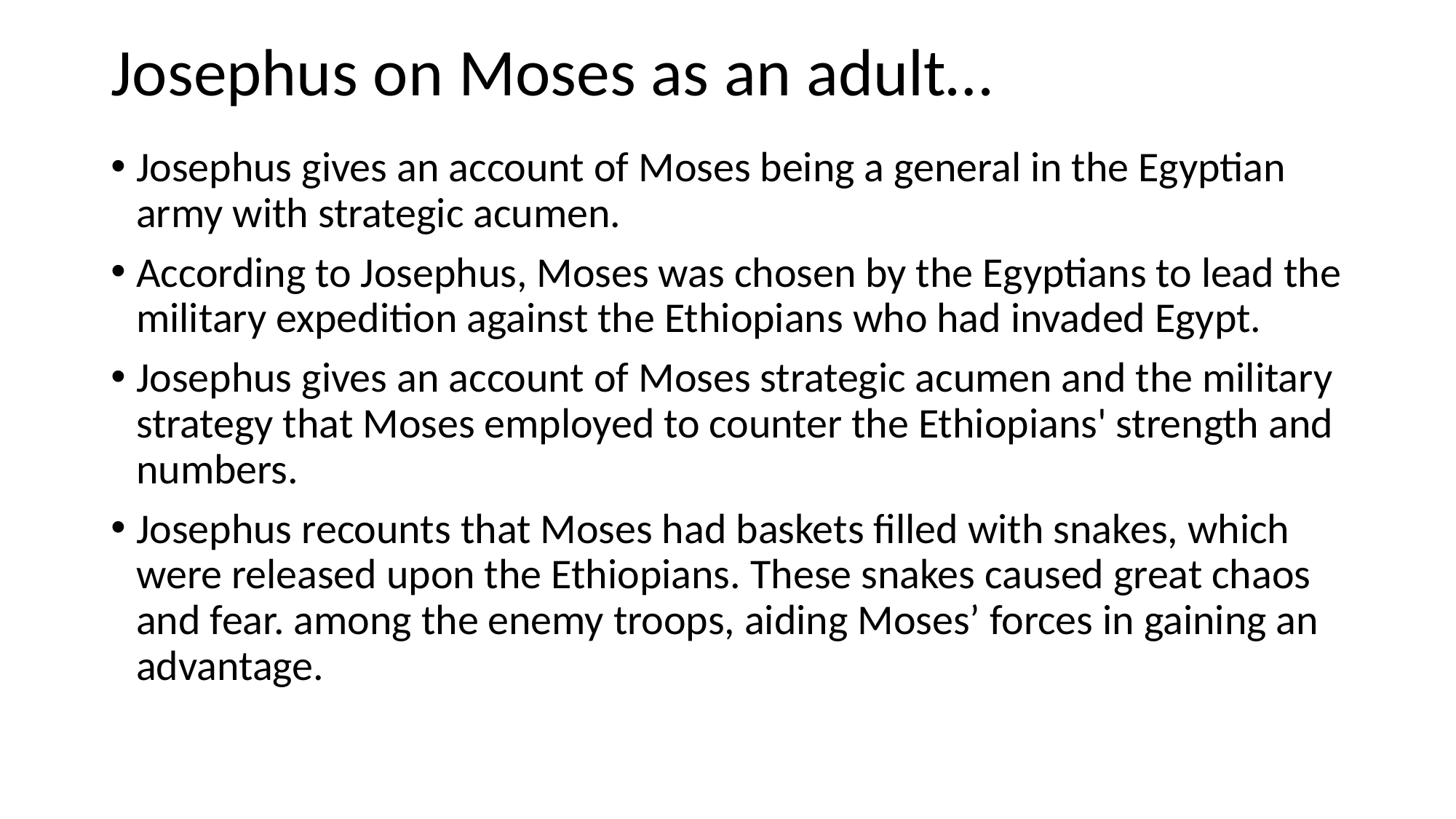

# Josephus on Moses as an adult…
Josephus gives an account of Moses being a general in the Egyptian army with strategic acumen.
According to Josephus, Moses was chosen by the Egyptians to lead the military expedition against the Ethiopians who had invaded Egypt.
Josephus gives an account of Moses strategic acumen and the military strategy that Moses employed to counter the Ethiopians' strength and numbers.
Josephus recounts that Moses had baskets filled with snakes, which were released upon the Ethiopians. These snakes caused great chaos and fear. among the enemy troops, aiding Moses’ forces in gaining an advantage.